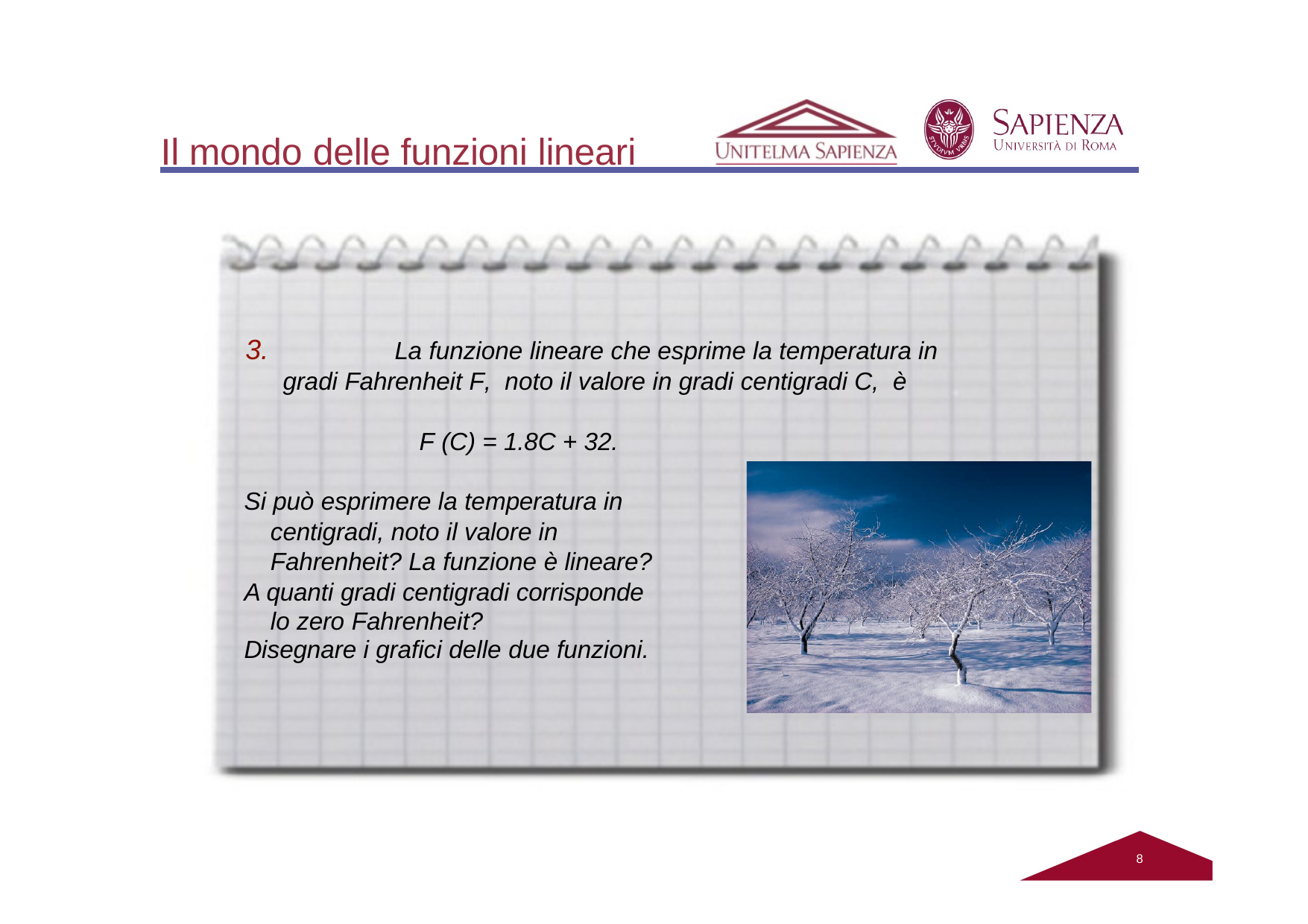

# Il mondo delle funzioni lineari

3.		La funzione lineare che esprime la temperatura in gradi Fahrenheit F,  noto il valore in gradi centigradi C,  è

F (C) = 1.8C + 32.

Si può esprimere la temperatura in centigradi, noto il valore in Fahrenheit? La funzione è lineare?
A quanti gradi centigradi corrisponde lo zero Fahrenheit?
Disegnare i grafici delle due funzioni.

8